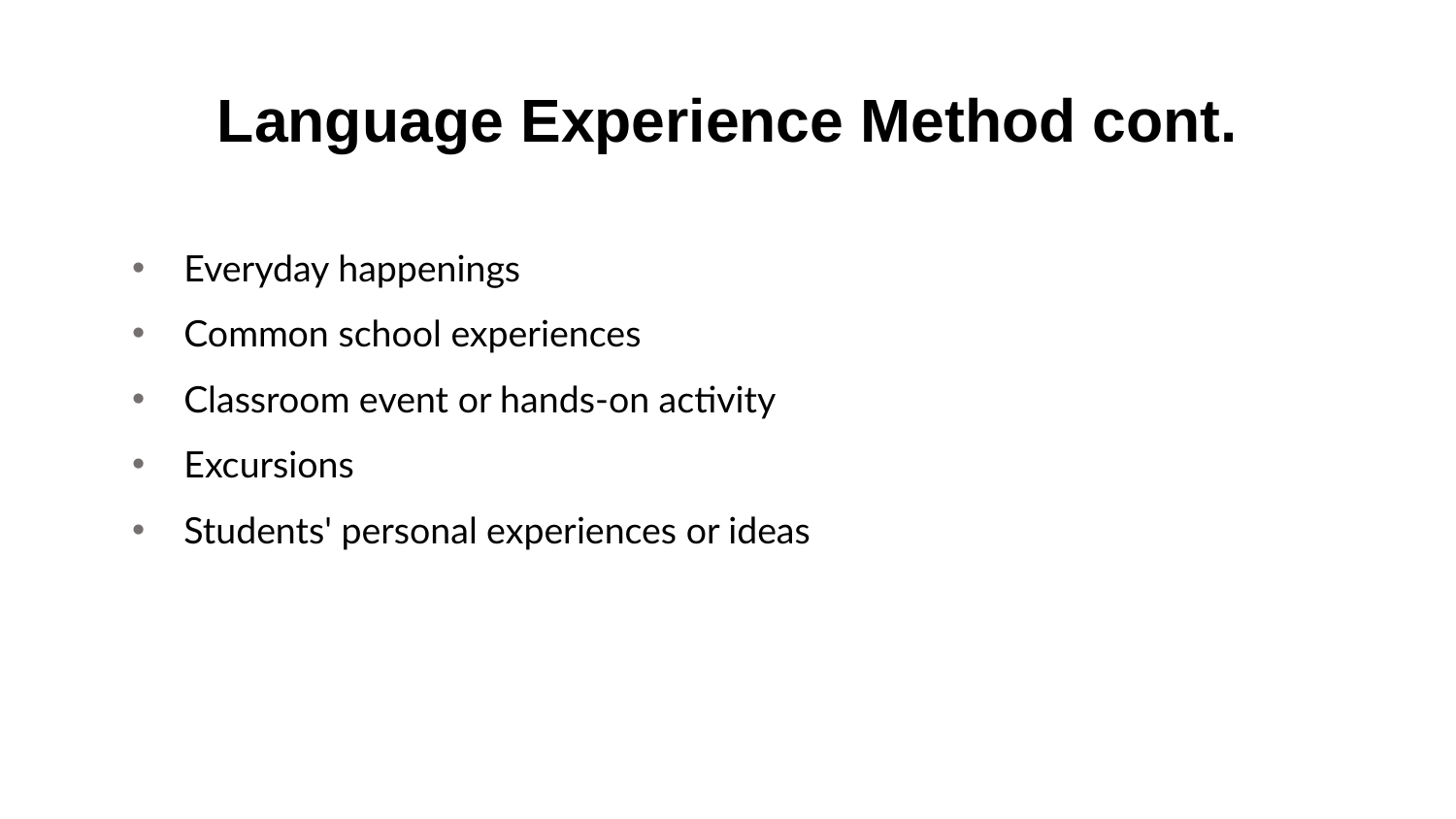

# Language Experience Method cont.
Everyday happenings
Common school experiences
Classroom event or hands-on activity
Excursions
Students' personal experiences or ideas